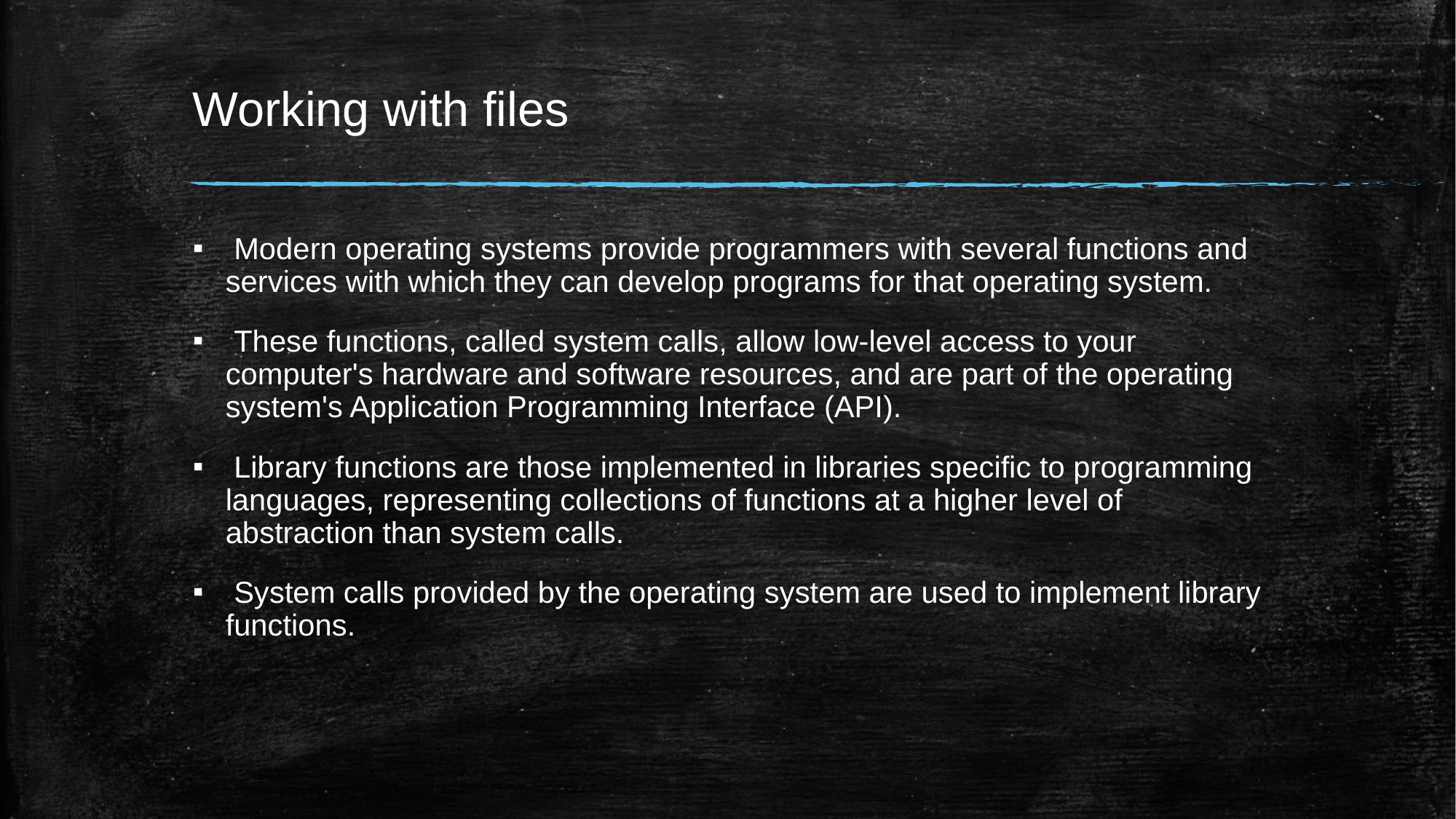

# Working with files
 Modern operating systems provide programmers with several functions and services with which they can develop programs for that operating system.
 These functions, called system calls, allow low-level access to your computer's hardware and software resources, and are part of the operating system's Application Programming Interface (API).
 Library functions are those implemented in libraries specific to programming languages, representing collections of functions at a higher level of abstraction than system calls.
 System calls provided by the operating system are used to implement library functions.